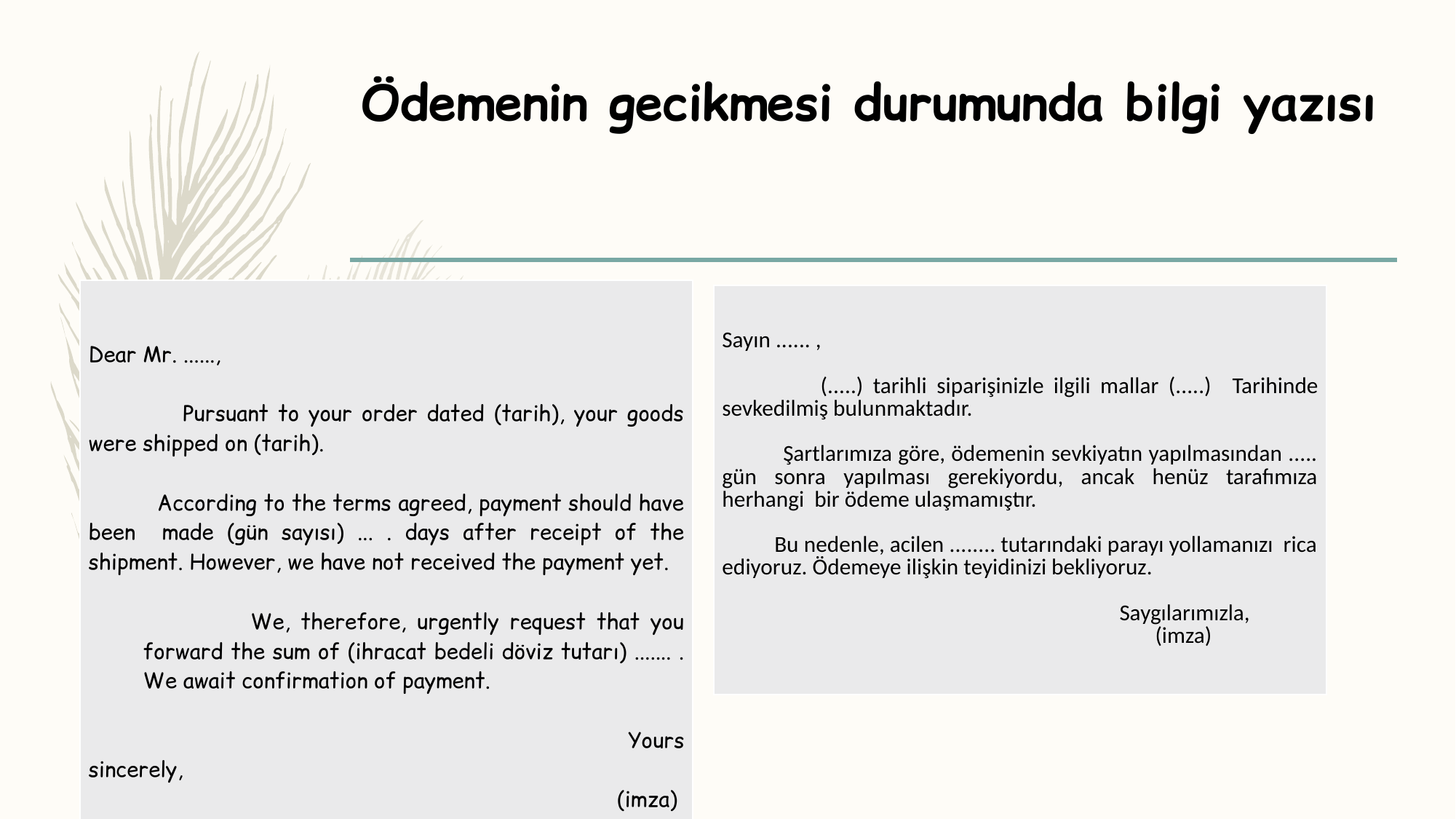

# Ödemenin gecikmesi durumunda bilgi yazısı
| Dear Mr. ......, Pursuant to your order dated (tarih), your goods were shipped on (tarih). According to the terms agreed, payment should have been made (gün sayısı) ... . days after receipt of the shipment. However, we have not received the payment yet. We, therefore, urgently request that you forward the sum of (ihracat bedeli döviz tutarı) ....... . We await confirmation of payment. Yours sincerely, (imza) |
| --- |
| Sayın ...... , (.....) tarihli siparişinizle ilgili mallar (.....) Tarihinde sevkedilmiş bulunmaktadır. Şartlarımıza göre, ödemenin sevkiyatın yapılmasından ..... gün sonra yapılması gerekiyordu, ancak henüz tarafımıza herhangi bir ödeme ulaşmamıştır. Bu nedenle, acilen ........ tutarındaki parayı yollamanızı rica ediyoruz. Ödemeye ilişkin teyidinizi bekliyoruz. Saygılarımızla, (imza) |
| --- |